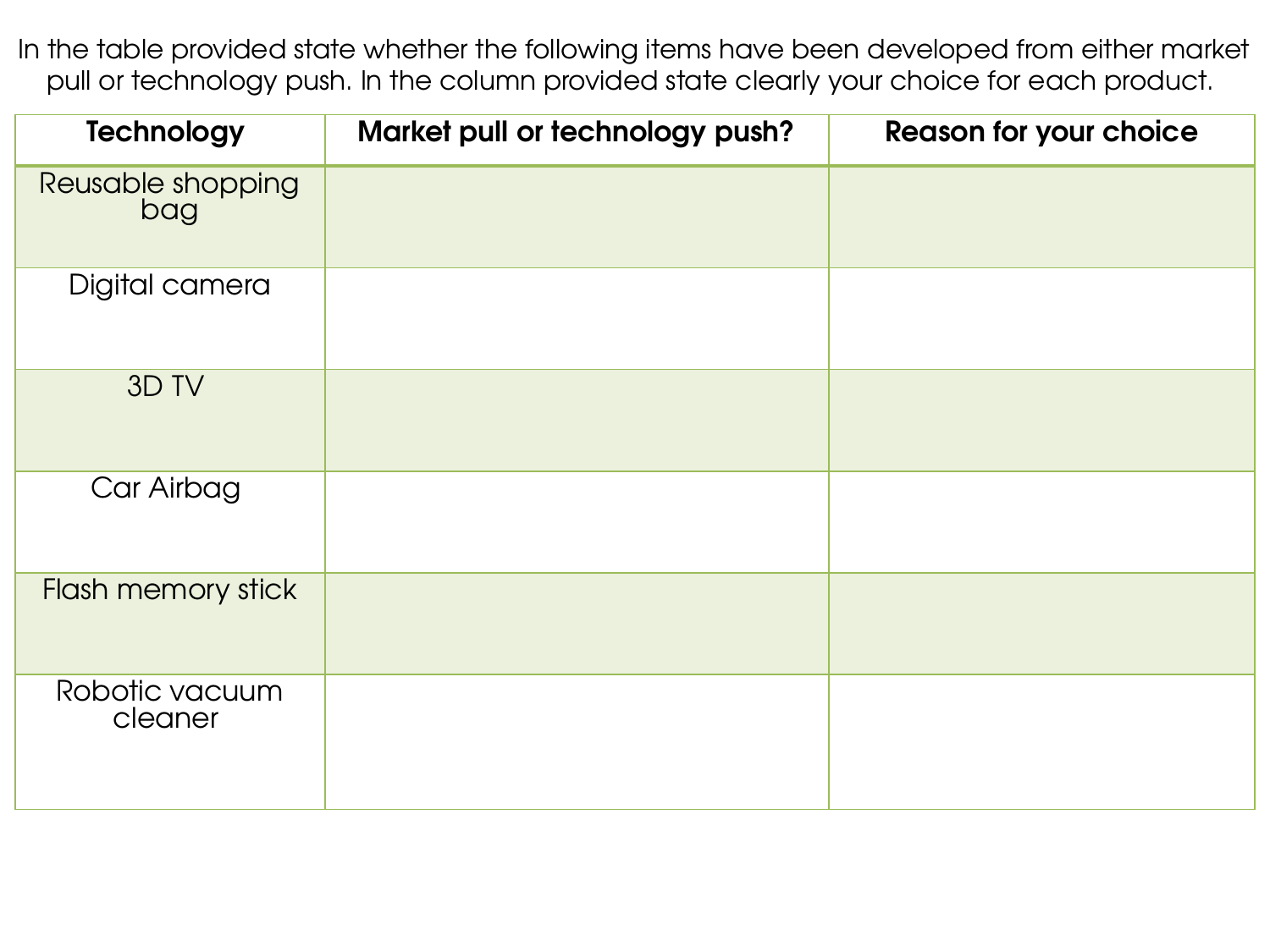

In the table provided state whether the following items have been developed from either market pull or technology push. In the column provided state clearly your choice for each product.
| Technology | Market pull or technology push? | Reason for your choice |
| --- | --- | --- |
| Reusable shopping bag |  |  |
| Digital camera |  |  |
| 3D TV |  |  |
| Car Airbag |  |  |
| Flash memory stick |  |  |
| Robotic vacuum cleaner |  |  |